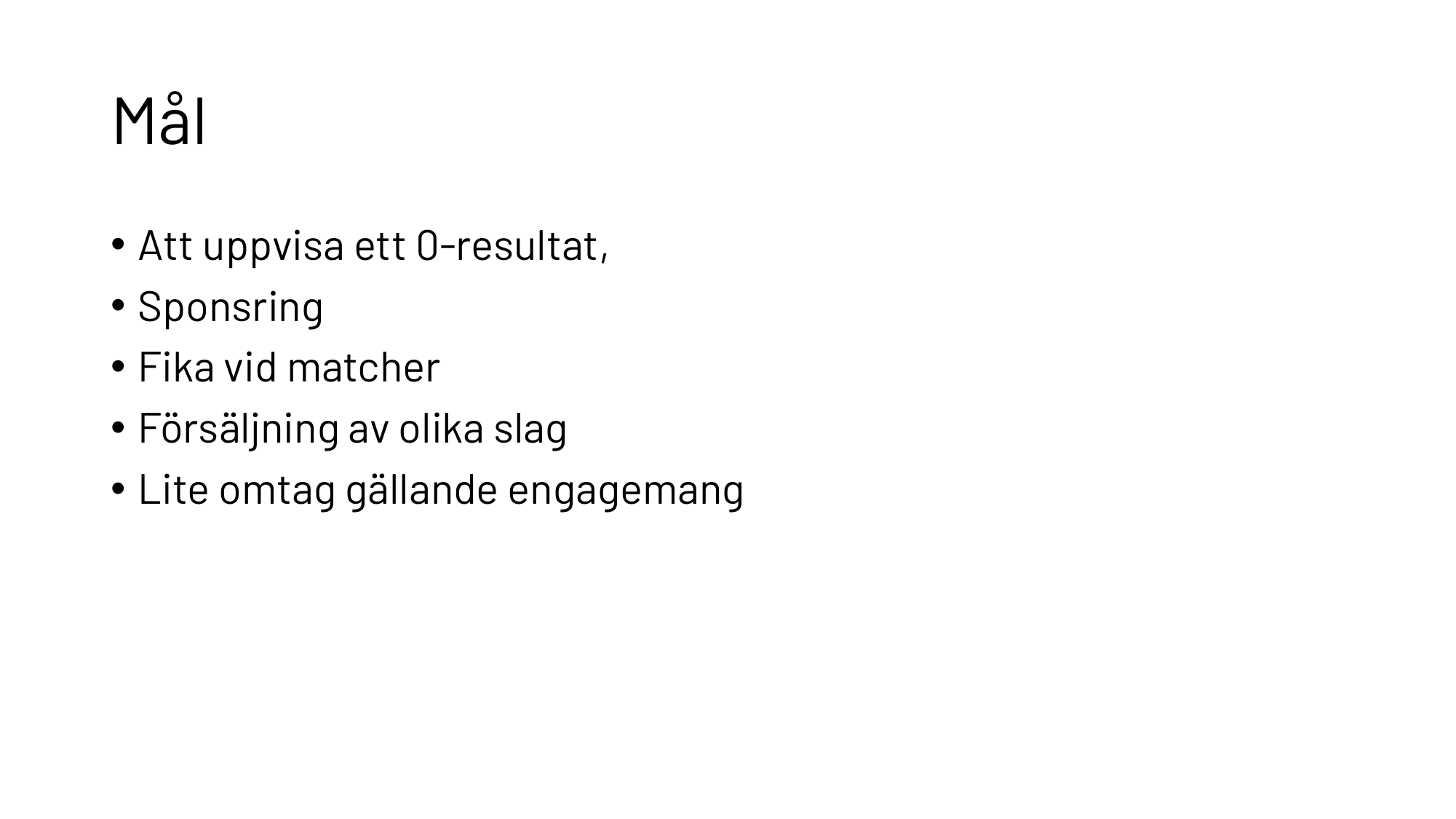

# Mål
Att uppvisa ett 0-resultat,
Sponsring
Fika vid matcher
Försäljning av olika slag
Lite omtag gällande engagemang